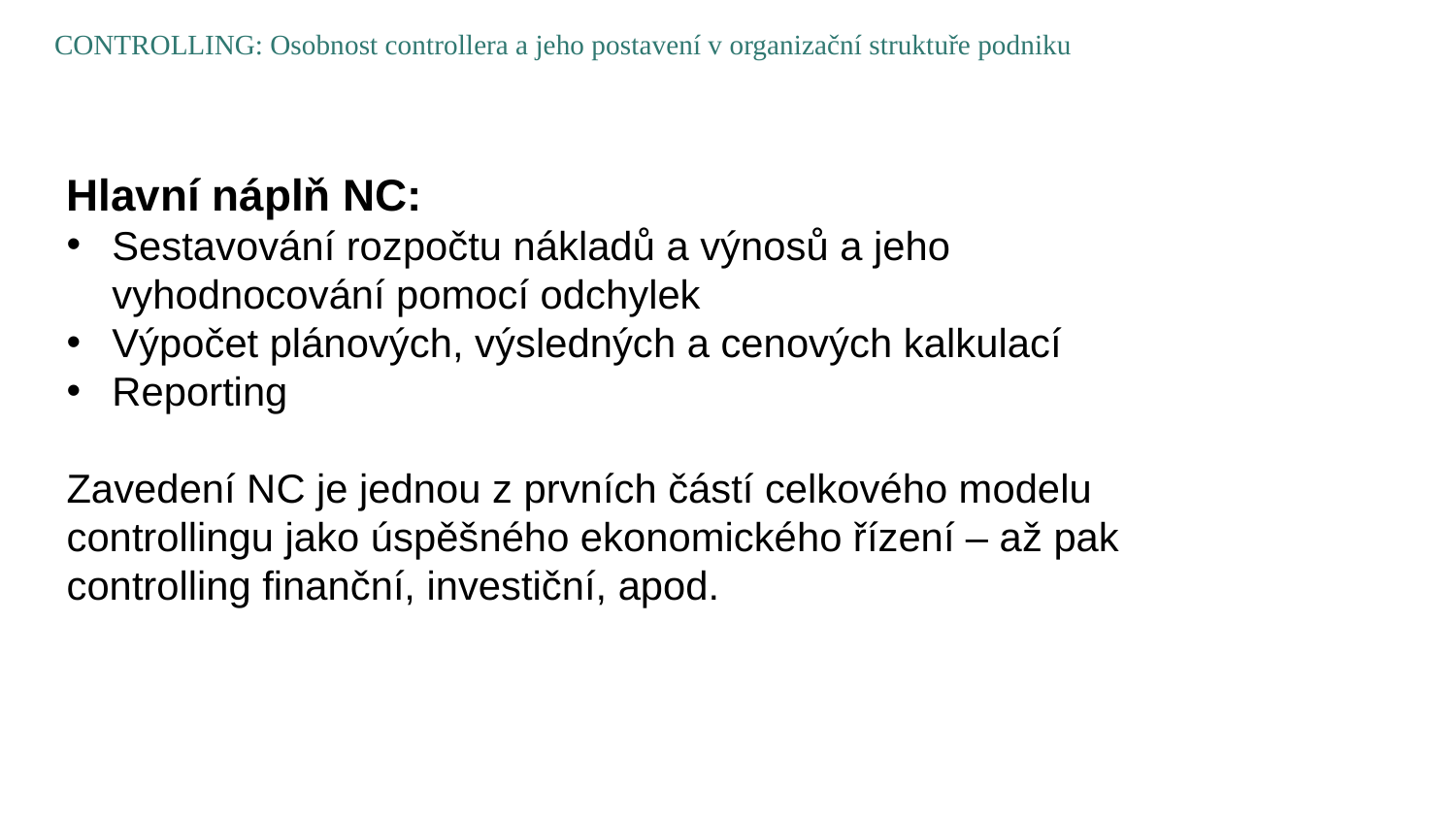

CONTROLLING: Osobnost controllera a jeho postavení v organizační struktuře podniku
Hlavní náplň NC:
Sestavování rozpočtu nákladů a výnosů a jeho vyhodnocování pomocí odchylek
Výpočet plánových, výsledných a cenových kalkulací
Reporting

Zavedení NC je jednou z prvních částí celkového modelu controllingu jako úspěšného ekonomického řízení – až pak controlling finanční, investiční, apod.